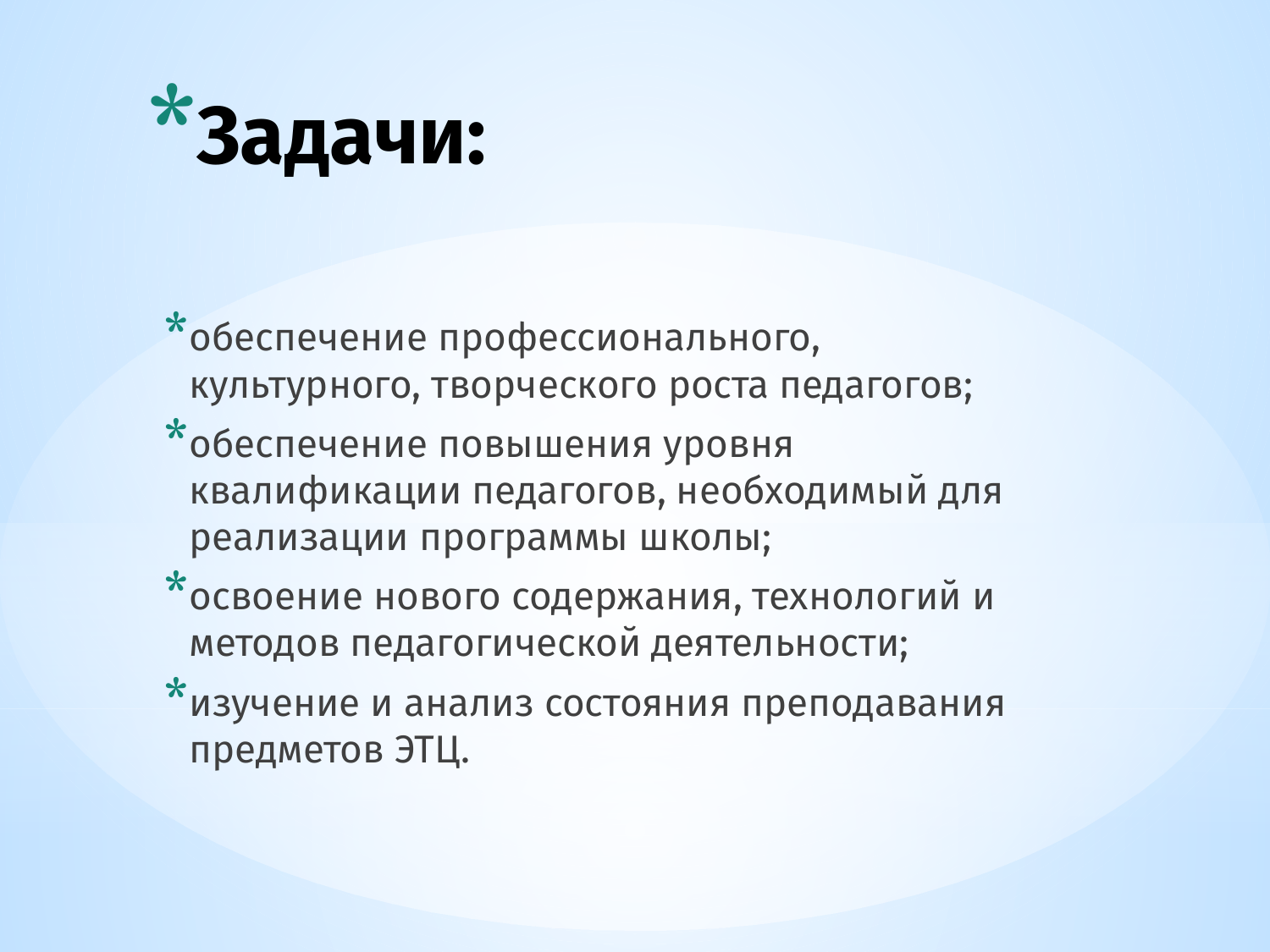

# Задачи:
обеспечение профессионального, культурного, творческого роста педагогов;
обеспечение повышения уровня квалификации педагогов, необходимый для реализации программы школы;
освоение нового содержания, технологий и методов педагогической деятельности;
изучение и анализ состояния преподавания предметов ЭТЦ.